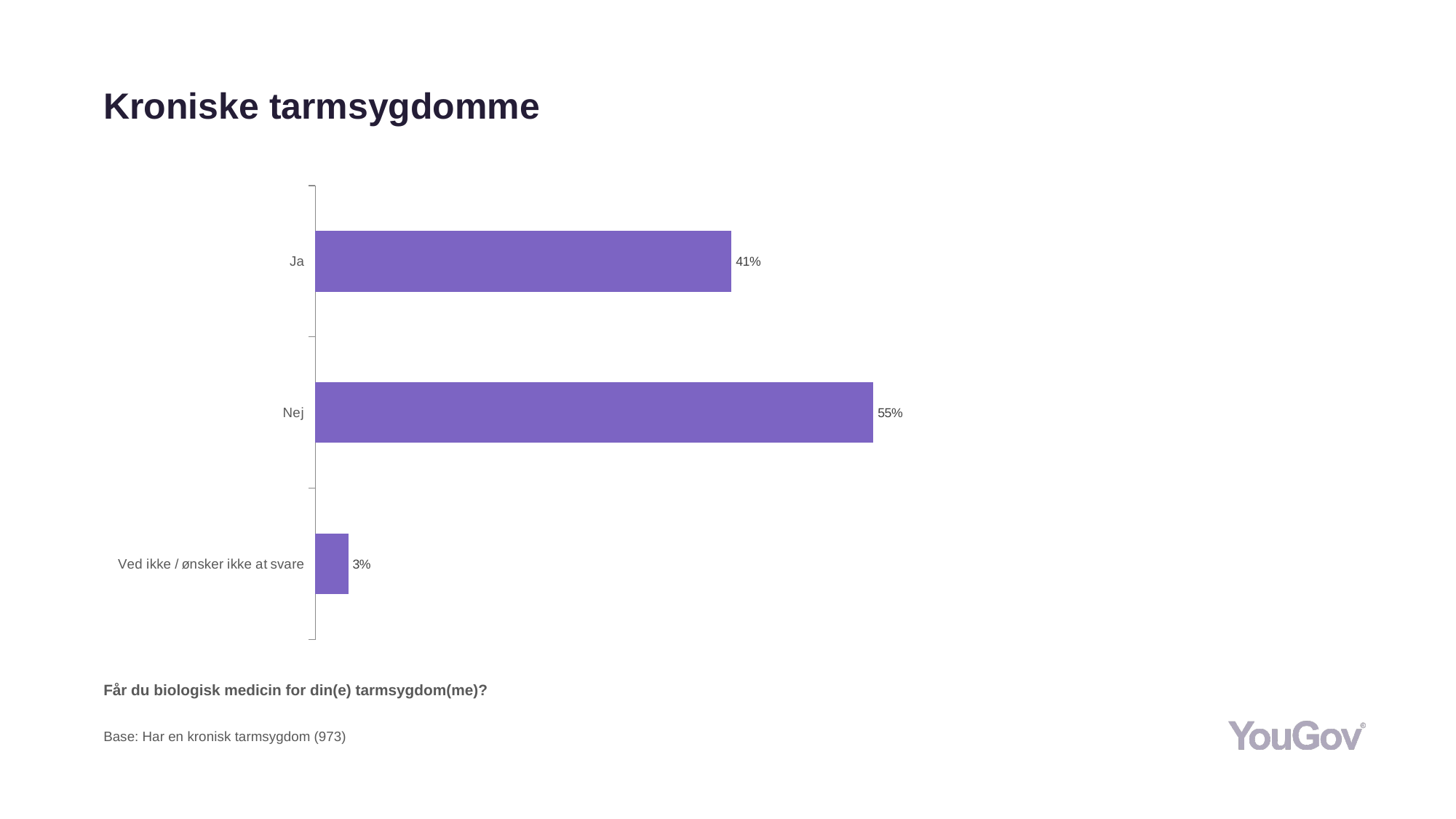

# Kroniske tarmsygdomme

### Chart

| Category | Total (n=973) |
|---|---|
| Ved ikke / ønsker ikke at svare | 0.0329 |
| Nej | 0.554 |
| Ja | 0.4132 |
Får du biologisk medicin for din(e) tarmsygdom(me)?
Base: Har en kronisk tarmsygdom (973)